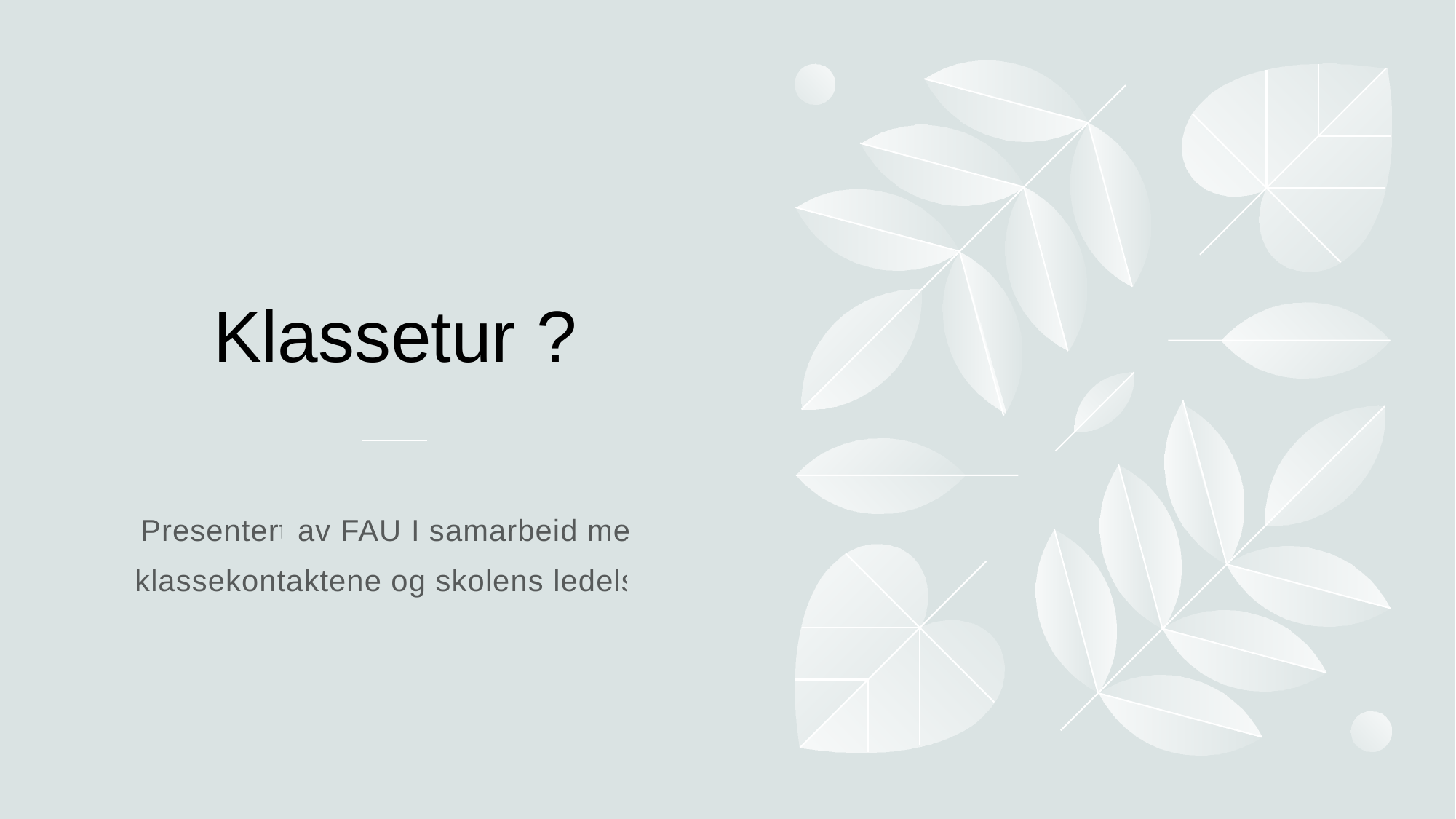

# Klassetur ?
Presentert av FAU I samarbeid med klassekontaktene og skolens ledelse